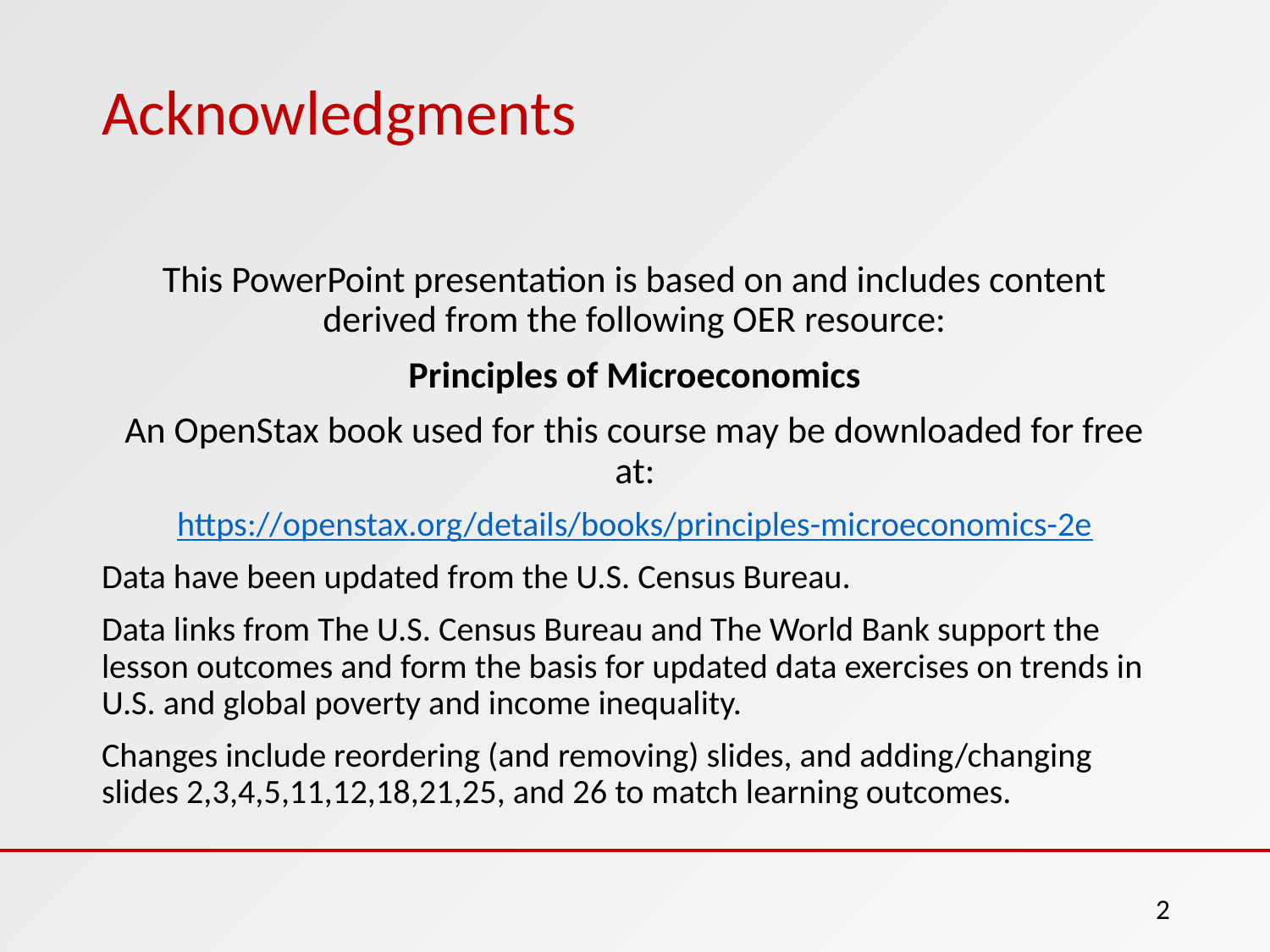

# Acknowledgments
This PowerPoint presentation is based on and includes content derived from the following OER resource:
Principles of Microeconomics
An OpenStax book used for this course may be downloaded for free at:
https://openstax.org/details/books/principles-microeconomics-2e
Data have been updated from the U.S. Census Bureau.
Data links from The U.S. Census Bureau and The World Bank support the lesson outcomes and form the basis for updated data exercises on trends in U.S. and global poverty and income inequality.
Changes include reordering (and removing) slides, and adding/changing slides 2,3,4,5,11,12,18,21,25, and 26 to match learning outcomes.

2